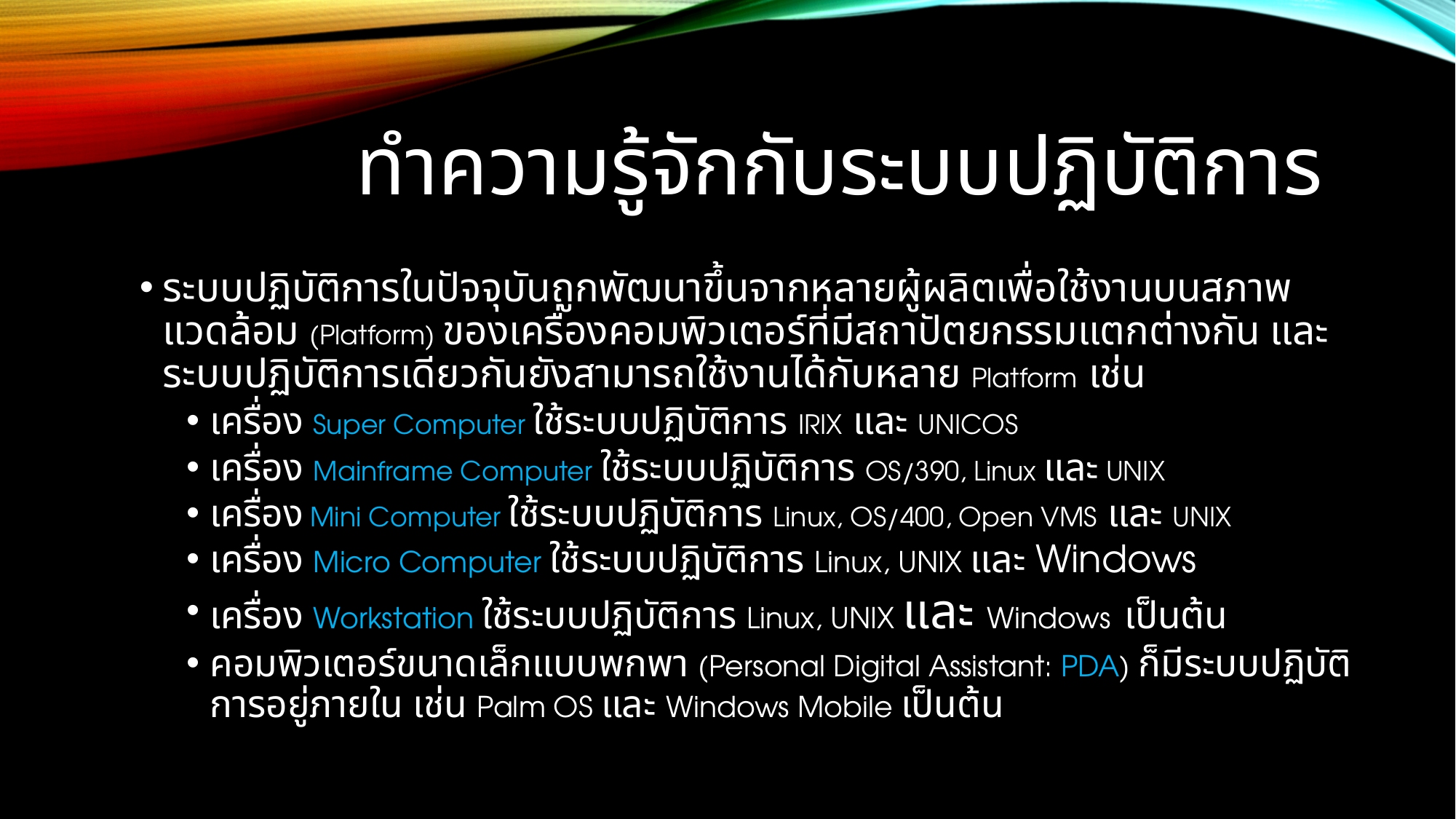

# ทำความรู้จักกับระบบปฏิบัติการ
ระบบปฏิบัติการในปัจจุบันถูกพัฒนาขึ้นจากหลายผู้ผลิตเพื่อใช้งานบนสภาพแวดล้อม (Platform) ของเครื่องคอมพิวเตอร์ที่มีสถาปัตยกรรมแตกต่างกัน และระบบปฏิบัติการเดียวกันยังสามารถใช้งานได้กับหลาย Platform เช่น
เครื่อง Super Computer ใช้ระบบปฏิบัติการ IRIX และ UNICOS
เครื่อง Mainframe Computer ใช้ระบบปฏิบัติการ OS/390, Linux และ UNIX
เครื่อง Mini Computer ใช้ระบบปฏิบัติการ Linux, OS/400, Open VMS และ UNIX
เครื่อง Micro Computer ใช้ระบบปฏิบัติการ Linux, UNIX และ Windows
เครื่อง Workstation ใช้ระบบปฏิบัติการ Linux, UNIX และ Windows เป็นต้น
คอมพิวเตอร์ขนาดเล็กแบบพกพา (Personal Digital Assistant: PDA) ก็มีระบบปฏิบัติการอยู่ภายใน เช่น Palm OS และ Windows Mobile เป็นต้น